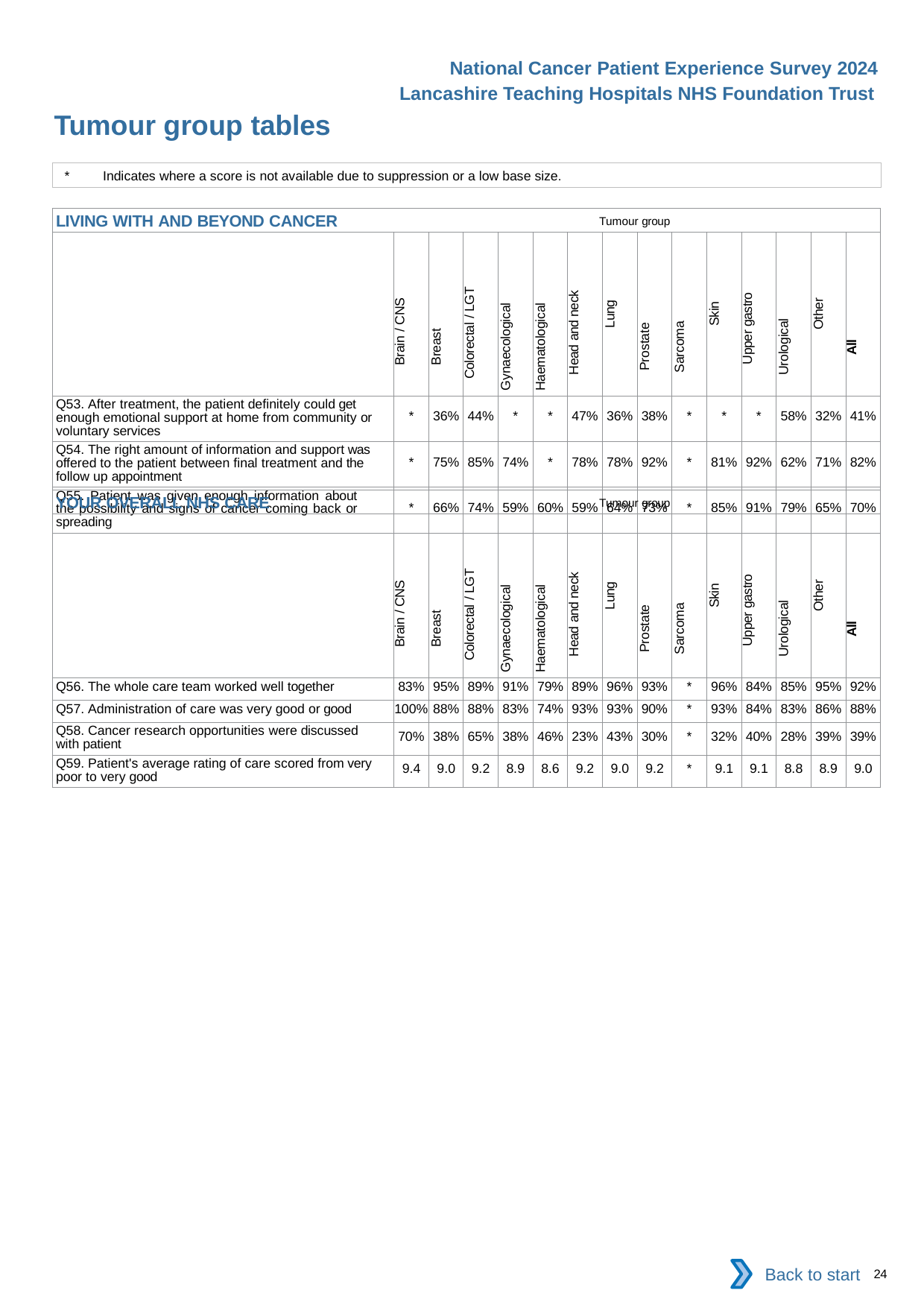

National Cancer Patient Experience Survey 2024
Lancashire Teaching Hospitals NHS Foundation Trust
Tumour group tables
*	Indicates where a score is not available due to suppression or a low base size.
| LIVING WITH AND BEYOND CANCER Tumour group |  |  |  |  |  |  |  |  |  |  |  |  |  |  |
| --- | --- | --- | --- | --- | --- | --- | --- | --- | --- | --- | --- | --- | --- | --- |
|  | Brain / CNS | Breast | Colorectal / LGT | Gynaecological | Haematological | Head and neck | Lung | Prostate | Sarcoma | Skin | Upper gastro | Urological | Other | All |
| Q53. After treatment, the patient definitely could get enough emotional support at home from community or voluntary services | \* | 36% | 44% | \* | \* | 47% | 36% | 38% | \* | \* | \* | 58% | 32% | 41% |
| Q54. The right amount of information and support was offered to the patient between final treatment and the follow up appointment | \* | 75% | 85% | 74% | \* | 78% | 78% | 92% | \* | 81% | 92% | 62% | 71% | 82% |
| Q55. Patient was given enough information about the possibility and signs of cancer coming back or spreading | \* | 66% | 74% | 59% | 60% | 59% | 64% | 73% | \* | 85% | 91% | 79% | 65% | 70% |
| YOUR OVERALL NHS CARE Tumour group |  |  |  |  |  |  |  |  |  |  |  |  |  |  |
| --- | --- | --- | --- | --- | --- | --- | --- | --- | --- | --- | --- | --- | --- | --- |
|  | Brain / CNS | Breast | Colorectal / LGT | Gynaecological | Haematological | Head and neck | Lung | Prostate | Sarcoma | Skin | Upper gastro | Urological | Other | All |
| Q56. The whole care team worked well together | 83% | 95% | 89% | 91% | 79% | 89% | 96% | 93% | \* | 96% | 84% | 85% | 95% | 92% |
| Q57. Administration of care was very good or good | 100% | 88% | 88% | 83% | 74% | 93% | 93% | 90% | \* | 93% | 84% | 83% | 86% | 88% |
| Q58. Cancer research opportunities were discussed with patient | 70% | 38% | 65% | 38% | 46% | 23% | 43% | 30% | \* | 32% | 40% | 28% | 39% | 39% |
| Q59. Patient's average rating of care scored from very poor to very good | 9.4 | 9.0 | 9.2 | 8.9 | 8.6 | 9.2 | 9.0 | 9.2 | \* | 9.1 | 9.1 | 8.8 | 8.9 | 9.0 |
Back to start

24